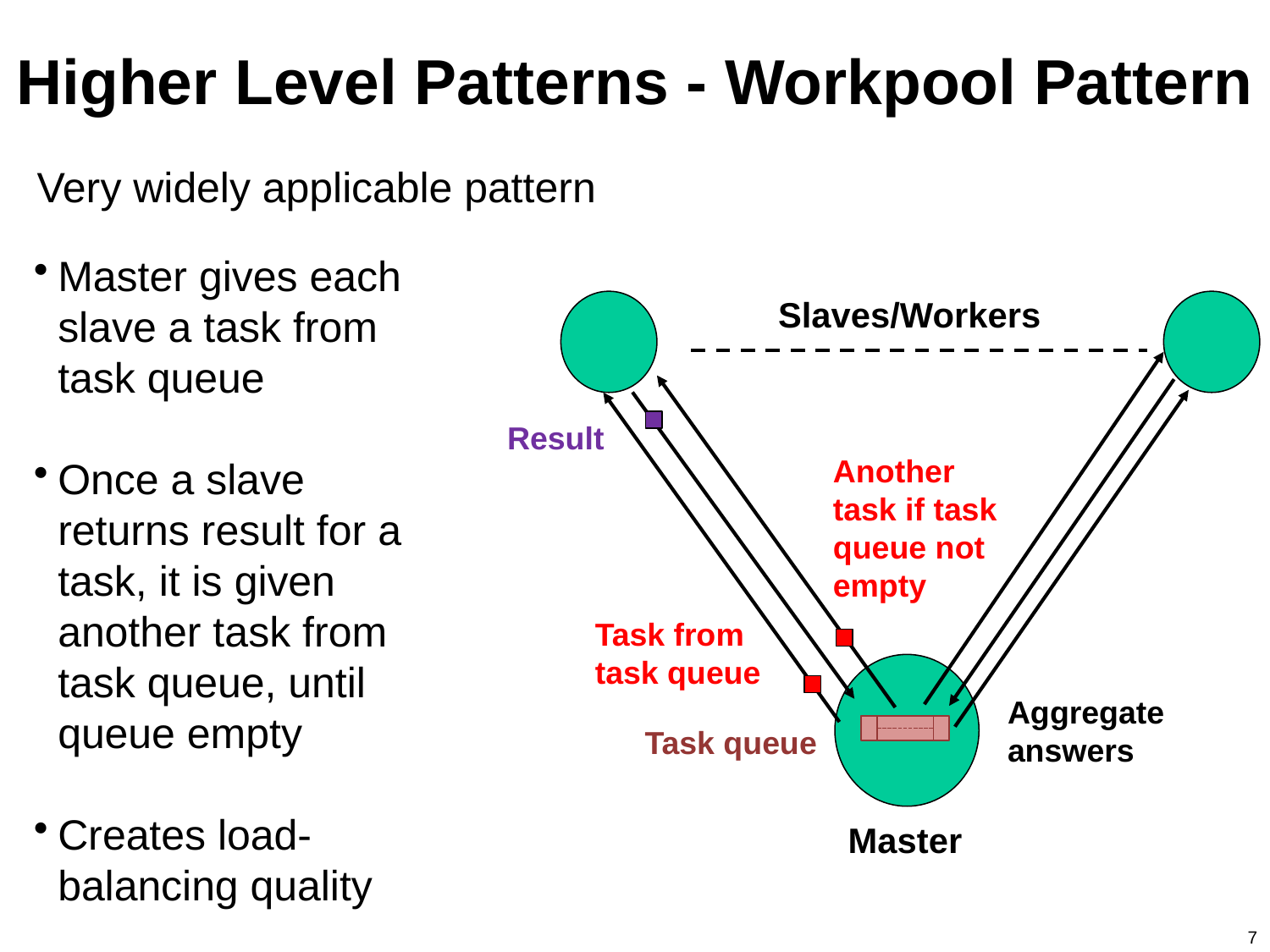

# Higher Level Patterns - Workpool Pattern
Very widely applicable pattern
Master gives each slave a task from task queue

Once a slave returns result for a task, it is given another task from task queue, until queue empty

Creates load-balancing quality

Slaves/Workers

Result
Another task if task queue not empty
Task from task queue

Aggregate answers
Task queue

Master

7